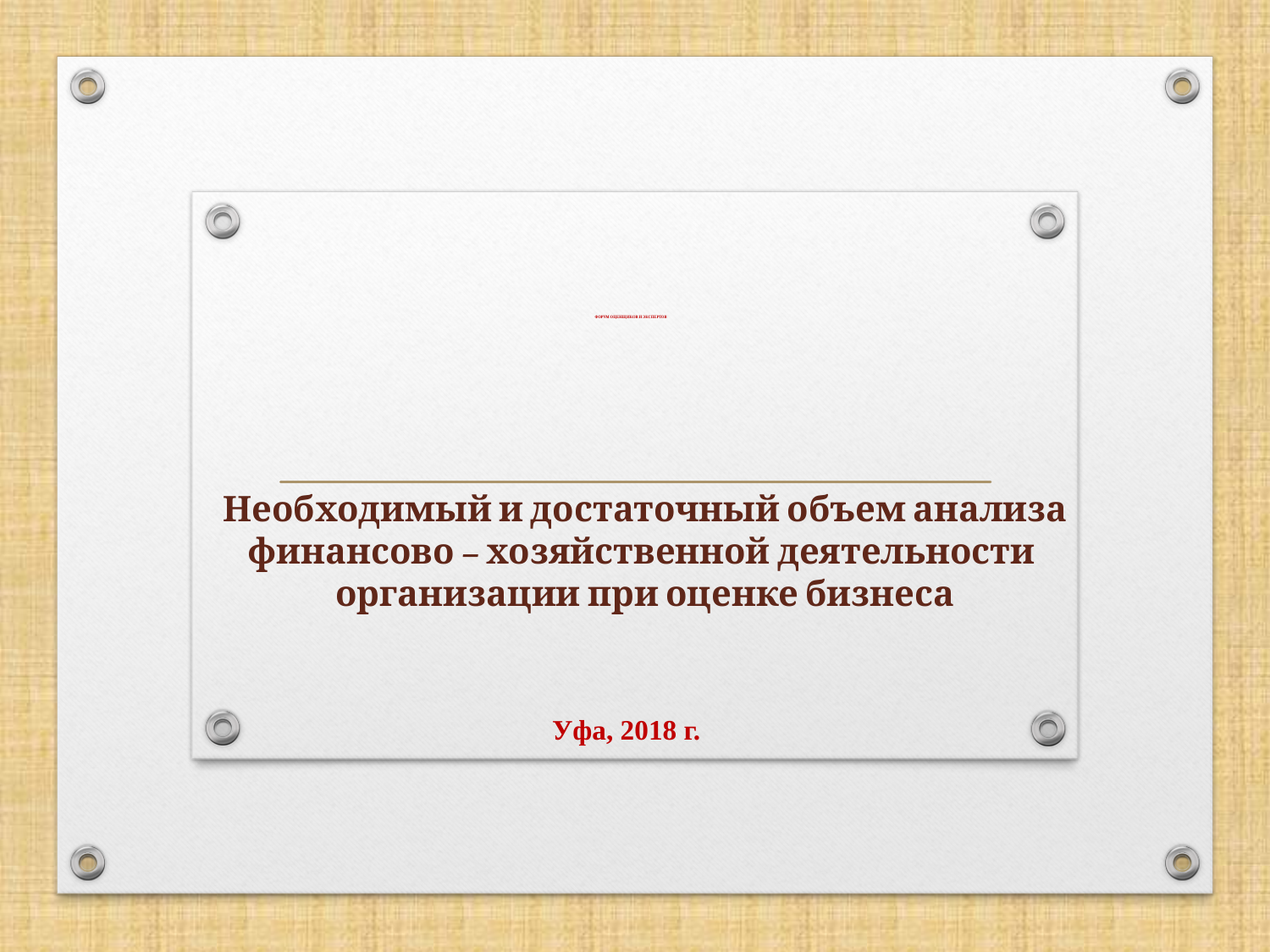

# ФОРУМ ОЦЕНЩИКОВ И ЭКСПЕРТОВ

Необходимый и достаточный объем анализа финансово – хозяйственной деятельности  организации при оценке бизнеса

| Уфа, 2018 г. |
| --- |